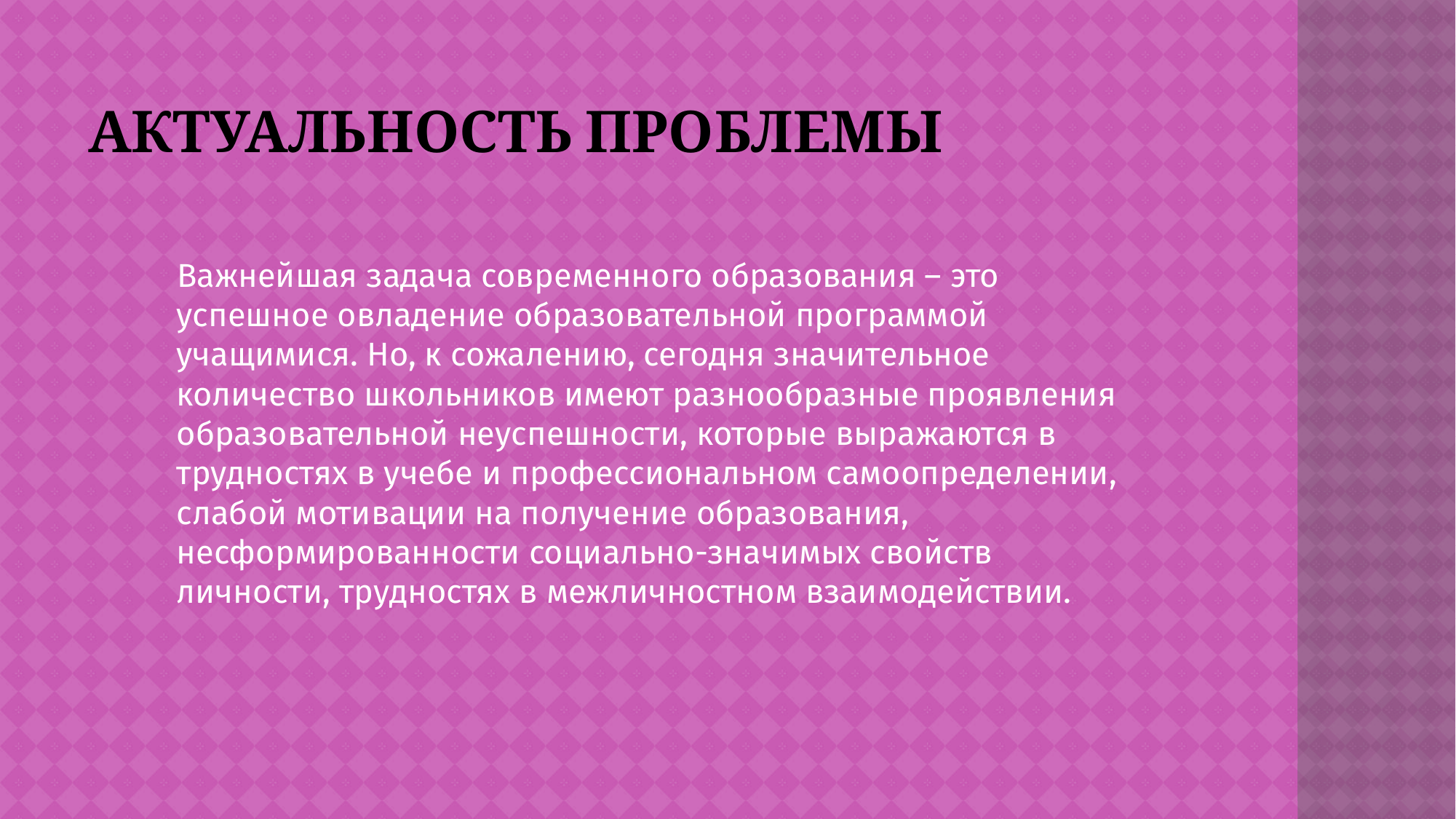

# Актуальность проблемы
     Важнейшая задача современного образования – это успешное овладение образовательной программой учащимися. Но, к сожалению, сегодня значительное количество школьников имеют разнообразные проявления образовательной неуспешности, которые выражаются в трудностях в учебе и профессиональном самоопределении, слабой мотивации на получение образования, несформированности социально-значимых свойств личности, трудностях в межличностном взаимодействии.